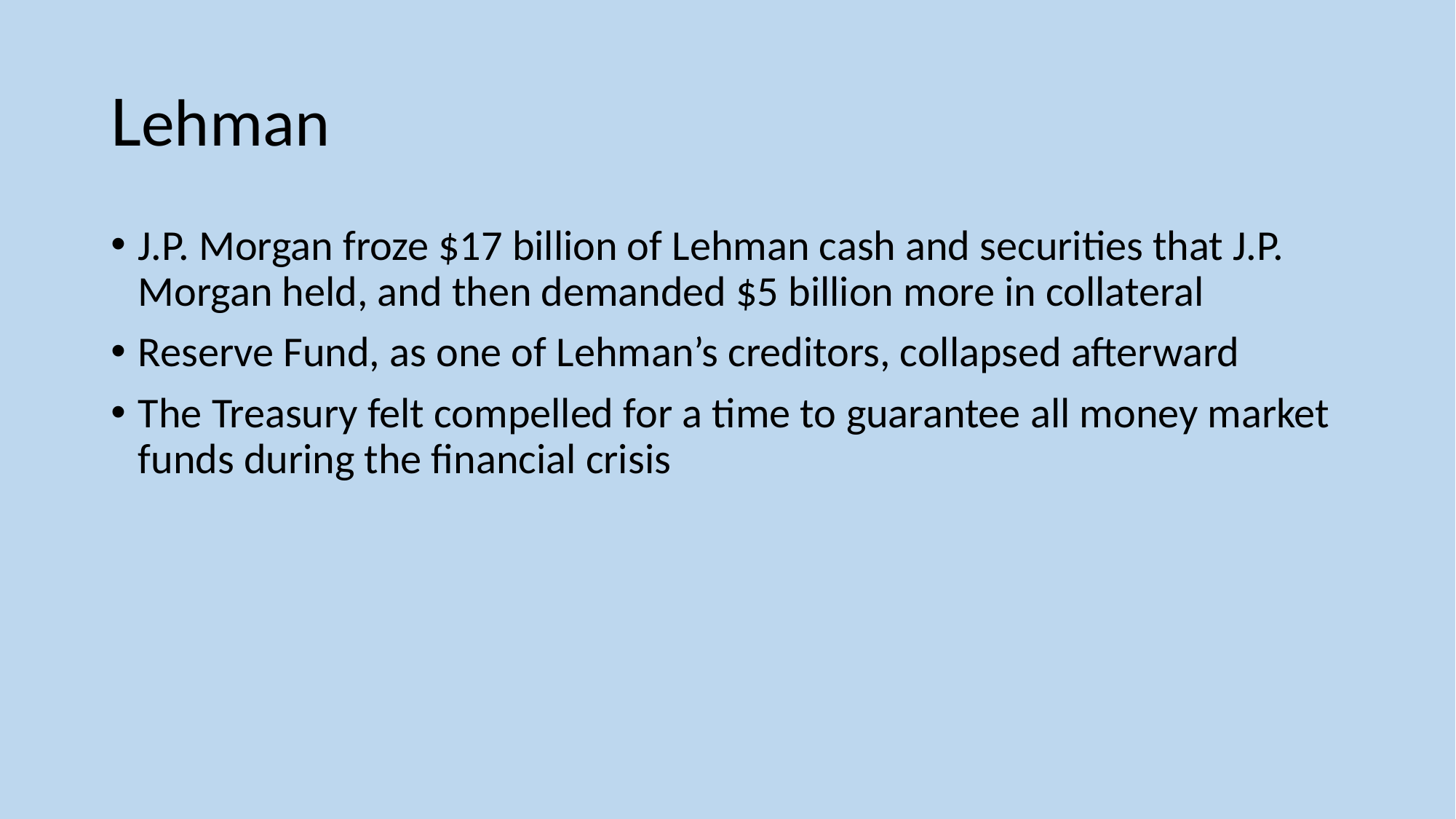

# Lehman
J.P. Morgan froze $17 billion of Lehman cash and securities that J.P. Morgan held, and then demanded $5 billion more in collateral
Reserve Fund, as one of Lehman’s creditors, collapsed afterward
The Treasury felt compelled for a time to guarantee all money market funds during the financial crisis